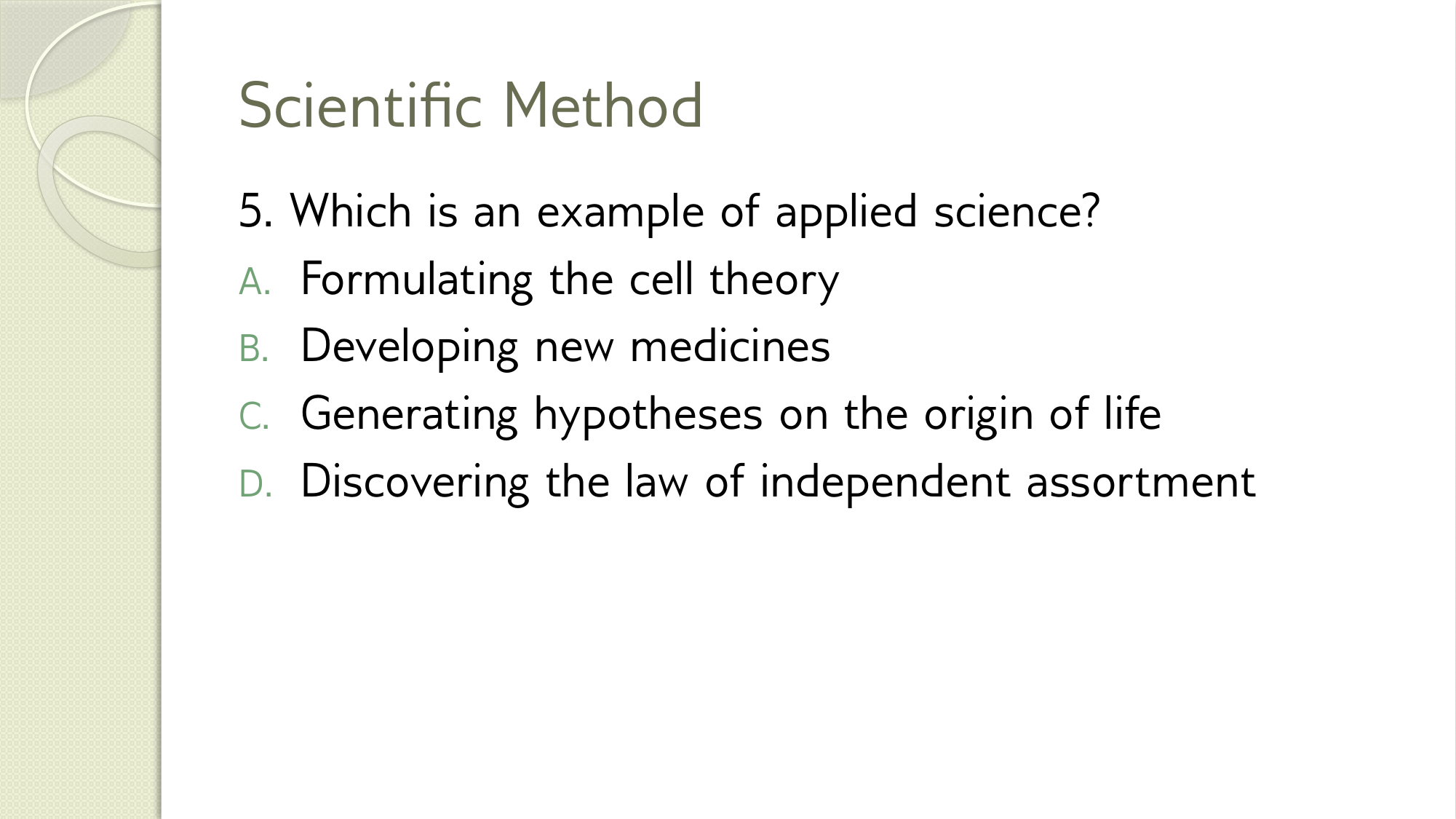

# Scientific Method
5. Which is an example of applied science?
Formulating the cell theory
Developing new medicines
Generating hypotheses on the origin of life
Discovering the law of independent assortment